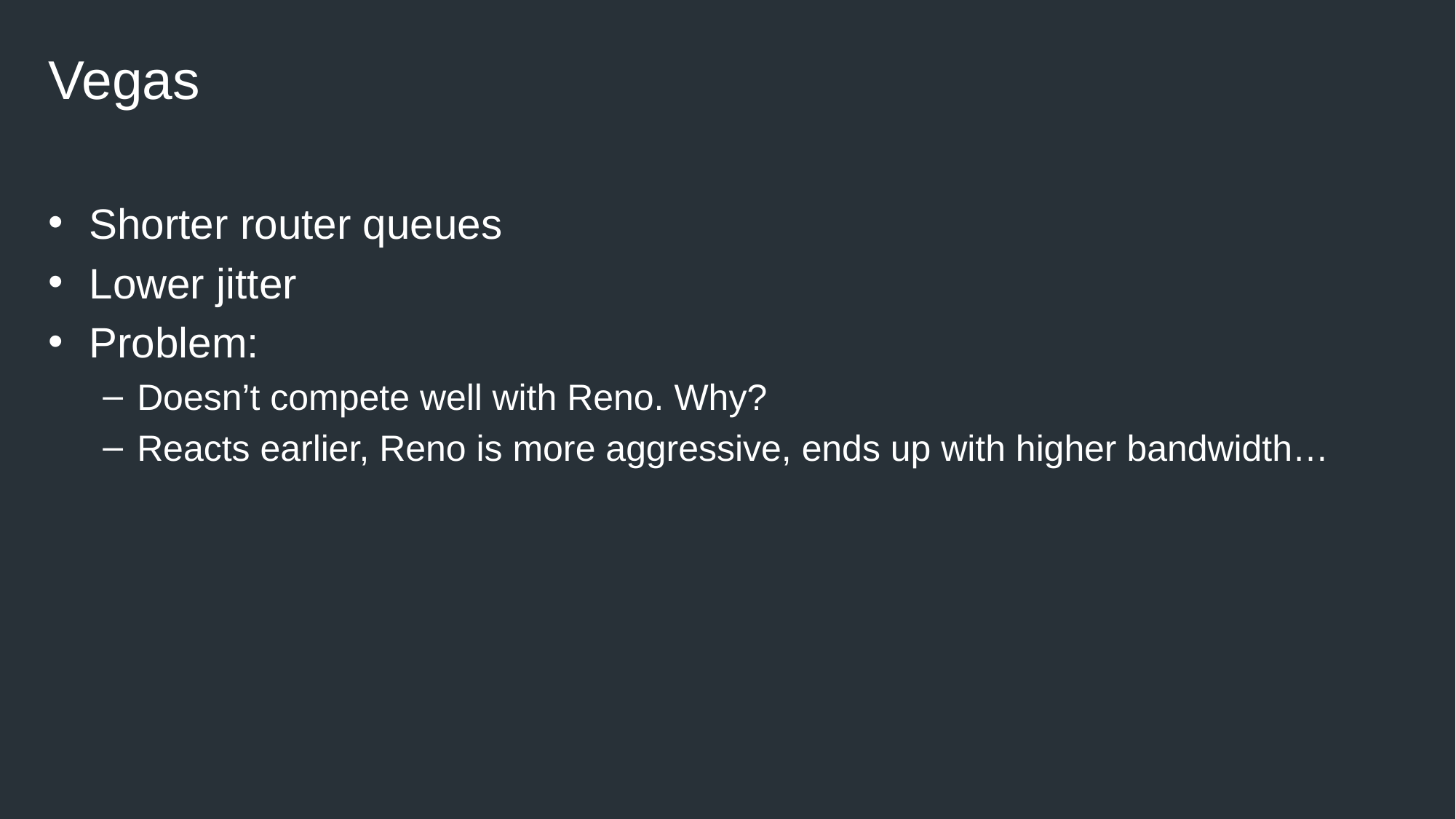

# Vegas
Shorter router queues
Lower jitter
Problem:
Doesn’t compete well with Reno. Why?
Reacts earlier, Reno is more aggressive, ends up with higher bandwidth…